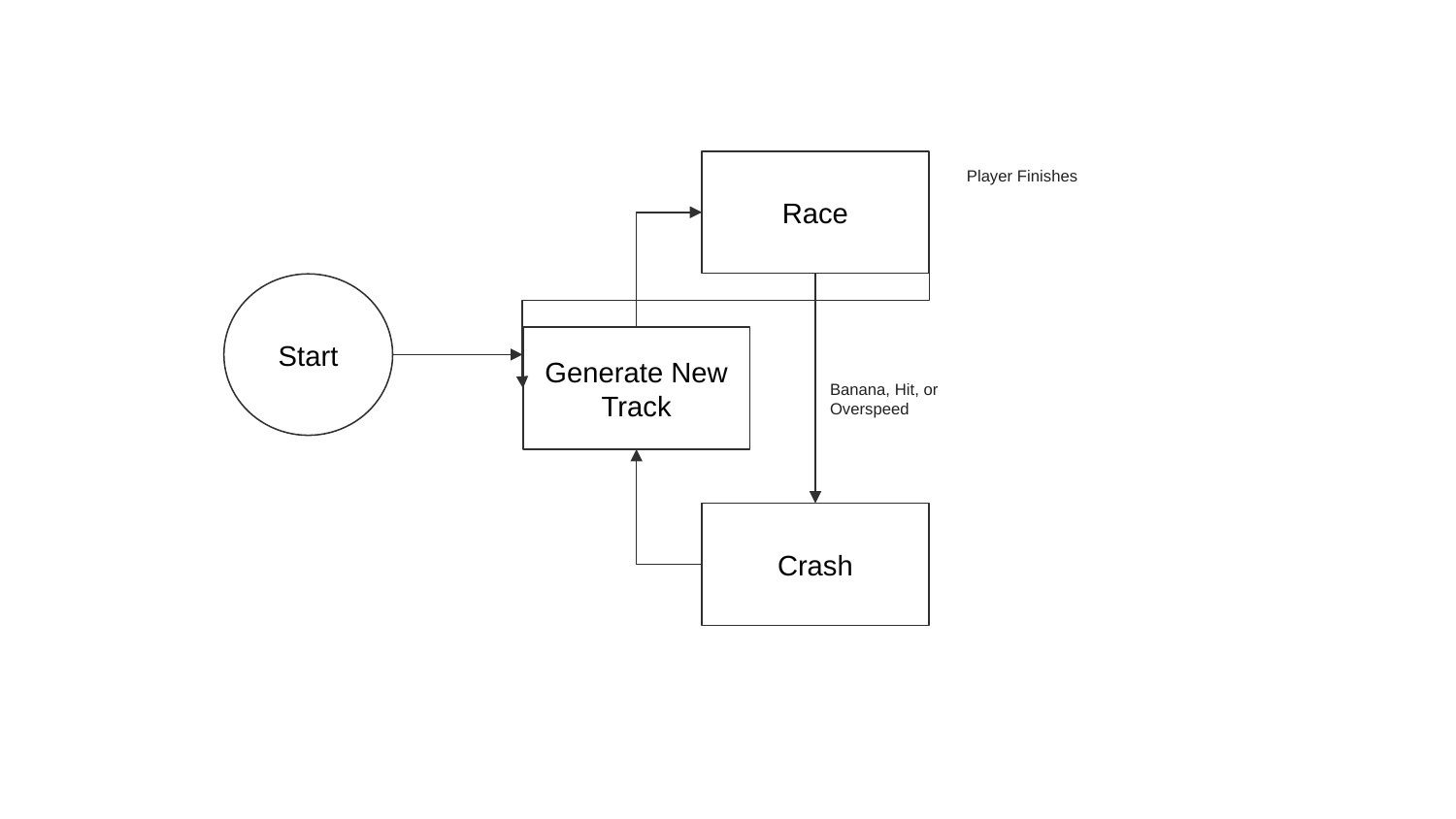

Race
Player Finishes
Start
Generate New Track
Banana, Hit, or Overspeed
Crash